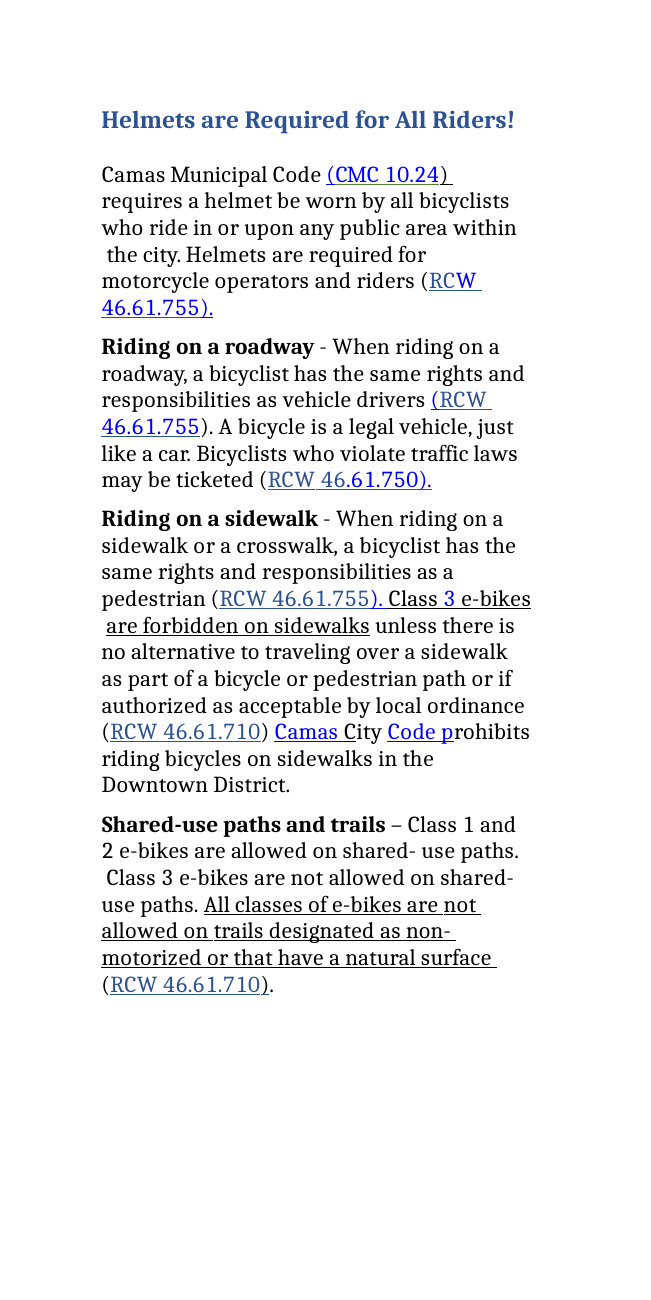

Helmets are Required for All Riders!

Camas Municipal Code (CMC 10.24)  requires a helmet be worn by all bicyclists  who ride in or upon any public area within  the city. Helmets are required for  motorcycle operators and riders (RCW  46.61.755).
Riding on a roadway - When riding on a  roadway, a bicyclist has the same rights and  responsibilities as vehicle drivers (RCW  46.61.755). A bicycle is a legal vehicle, just  like a car. Bicyclists who violate traffic laws  may be ticketed (RCW 46.61.750).
Riding on a sidewalk - When riding on a  sidewalk or a crosswalk, a bicyclist has the  same rights and responsibilities as a  pedestrian (RCW 46.61.755). Class 3 e-bikes  are forbidden on sidewalks unless there is  no alternative to traveling over a sidewalk  as part of a bicycle or pedestrian path or if  authorized as acceptable by local ordinance  (RCW 46.61.710) Camas City Code prohibits  riding bicycles on sidewalks in the  Downtown District.
Shared-use paths and trails – Class 1 and  2 e-bikes are allowed on shared- use paths.  Class 3 e-bikes are not allowed on shared-  use paths. All classes of e-bikes are not  allowed on trails designated as non-  motorized or that have a natural surface  (RCW 46.61.710).